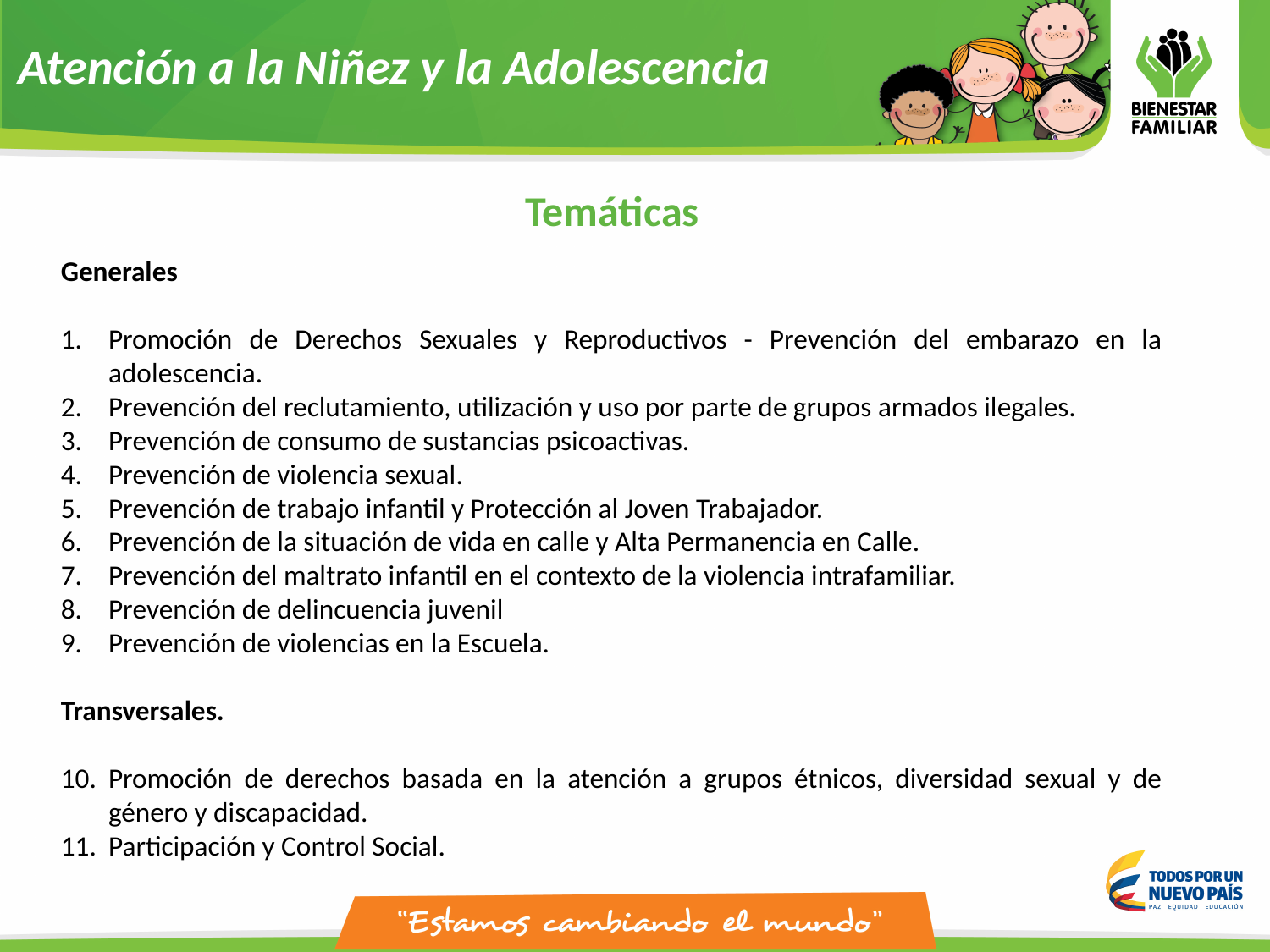

Atención a la Niñez y la Adolescencia
Temáticas
Generales

Promoción de Derechos Sexuales y Reproductivos - Prevención del embarazo en la adolescencia.
Prevención del reclutamiento, utilización y uso por parte de grupos armados ilegales.
Prevención de consumo de sustancias psicoactivas.
Prevención de violencia sexual.
Prevención de trabajo infantil y Protección al Joven Trabajador.
Prevención de la situación de vida en calle y Alta Permanencia en Calle.
Prevención del maltrato infantil en el contexto de la violencia intrafamiliar.
Prevención de delincuencia juvenil
Prevención de violencias en la Escuela.

Transversales.

Promoción de derechos basada en la atención a grupos étnicos, diversidad sexual y de género y discapacidad.
Participación y Control Social.